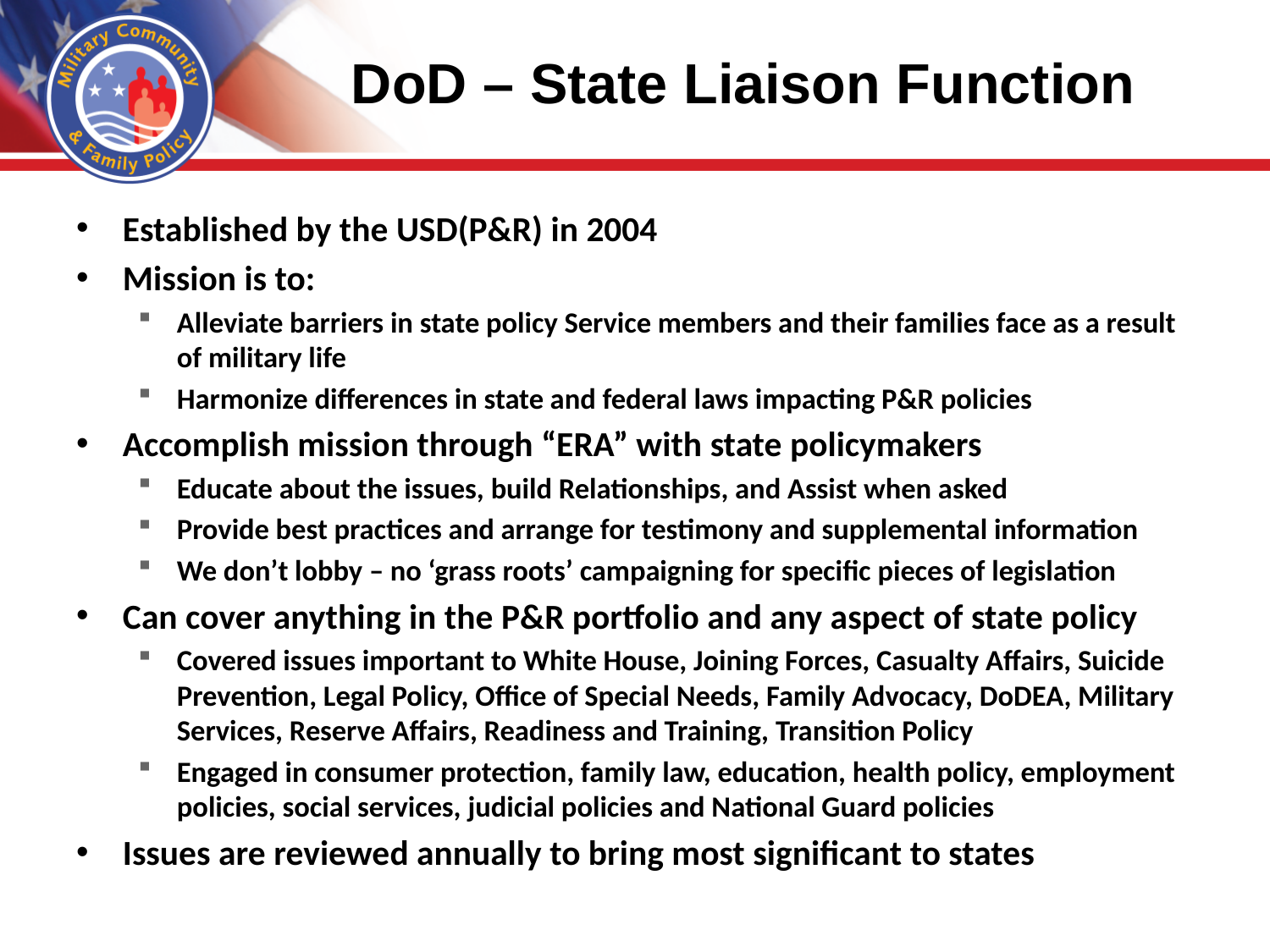

# DoD – State Liaison Function
Established by the USD(P&R) in 2004
Mission is to:
Alleviate barriers in state policy Service members and their families face as a result of military life
Harmonize differences in state and federal laws impacting P&R policies
Accomplish mission through “ERA” with state policymakers
Educate about the issues, build Relationships, and Assist when asked
Provide best practices and arrange for testimony and supplemental information
We don’t lobby – no ‘grass roots’ campaigning for specific pieces of legislation
Can cover anything in the P&R portfolio and any aspect of state policy
Covered issues important to White House, Joining Forces, Casualty Affairs, Suicide Prevention, Legal Policy, Office of Special Needs, Family Advocacy, DoDEA, Military Services, Reserve Affairs, Readiness and Training, Transition Policy
Engaged in consumer protection, family law, education, health policy, employment  policies, social services, judicial policies and National Guard policies
Issues are reviewed annually to bring most significant to states